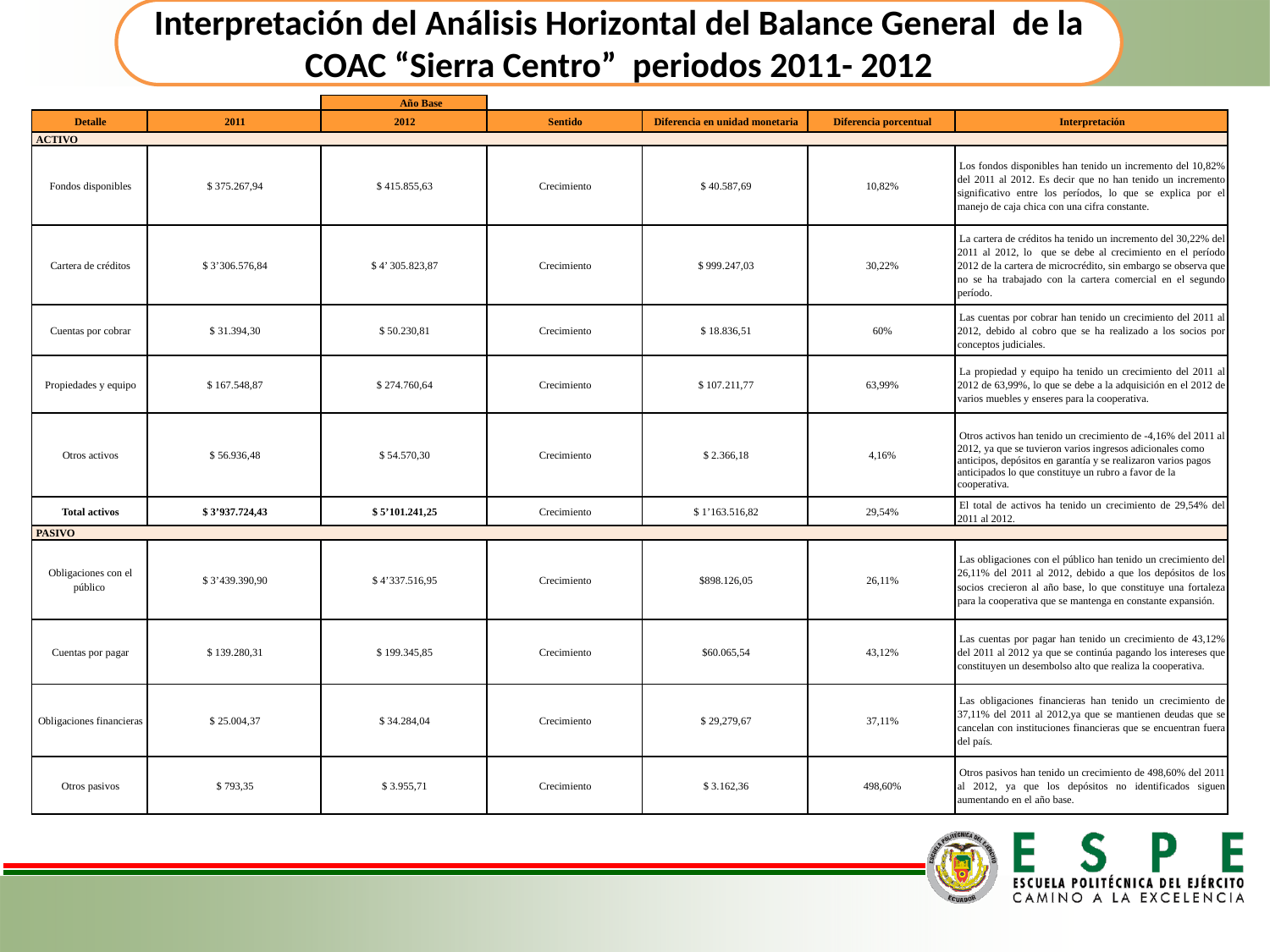

Interpretación del Análisis Horizontal del Balance General  de la COAC “Sierra Centro”  periodos 2011- 2012
|  |  | Año Base |  |  |  |  |
| --- | --- | --- | --- | --- | --- | --- |
| Detalle | 2011 | 2012 | Sentido | Diferencia en unidad monetaria | Diferencia porcentual | Interpretación |
| ACTIVO |  |  |  |  |  |  |
| Fondos disponibles | $ 375.267,94 | $ 415.855,63 | Crecimiento | $ 40.587,69 | 10,82% | Los fondos disponibles han tenido un incremento del 10,82% del 2011 al 2012. Es decir que no han tenido un incremento significativo entre los períodos, lo que se explica por el manejo de caja chica con una cifra constante. |
| Cartera de créditos | $ 3’306.576,84 | $ 4’ 305.823,87 | Crecimiento | $ 999.247,03 | 30,22% | La cartera de créditos ha tenido un incremento del 30,22% del 2011 al 2012, lo que se debe al crecimiento en el período 2012 de la cartera de microcrédito, sin embargo se observa que no se ha trabajado con la cartera comercial en el segundo período. |
| Cuentas por cobrar | $ 31.394,30 | $ 50.230,81 | Crecimiento | $ 18.836,51 | 60% | Las cuentas por cobrar han tenido un crecimiento del 2011 al 2012, debido al cobro que se ha realizado a los socios por conceptos judiciales. |
| Propiedades y equipo | $ 167.548,87 | $ 274.760,64 | Crecimiento | $ 107.211,77 | 63,99% | La propiedad y equipo ha tenido un crecimiento del 2011 al 2012 de 63,99%, lo que se debe a la adquisición en el 2012 de varios muebles y enseres para la cooperativa. |
| Otros activos | $ 56.936,48 | $ 54.570,30 | Crecimiento | $ 2.366,18 | 4,16% | Otros activos han tenido un crecimiento de -4,16% del 2011 al 2012, ya que se tuvieron varios ingresos adicionales como anticipos, depósitos en garantía y se realizaron varios pagos anticipados lo que constituye un rubro a favor de la cooperativa. |
| Total activos | $ 3’937.724,43 | $ 5’101.241,25 | Crecimiento | $ 1’163.516,82 | 29,54% | El total de activos ha tenido un crecimiento de 29,54% del 2011 al 2012. |
| PASIVO |  |  |  |  |  |  |
| Obligaciones con el público | $ 3’439.390,90 | $ 4’337.516,95 | Crecimiento | $898.126,05 | 26,11% | Las obligaciones con el público han tenido un crecimiento del 26,11% del 2011 al 2012, debido a que los depósitos de los socios crecieron al año base, lo que constituye una fortaleza para la cooperativa que se mantenga en constante expansión. |
| Cuentas por pagar | $ 139.280,31 | $ 199.345,85 | Crecimiento | $60.065,54 | 43,12% | Las cuentas por pagar han tenido un crecimiento de 43,12% del 2011 al 2012 ya que se continúa pagando los intereses que constituyen un desembolso alto que realiza la cooperativa. |
| Obligaciones financieras | $ 25.004,37 | $ 34.284,04 | Crecimiento | $ 29,279,67 | 37,11% | Las obligaciones financieras han tenido un crecimiento de 37,11% del 2011 al 2012,ya que se mantienen deudas que se cancelan con instituciones financieras que se encuentran fuera del país. |
| Otros pasivos | $ 793,35 | $ 3.955,71 | Crecimiento | $ 3.162,36 | 498,60% | Otros pasivos han tenido un crecimiento de 498,60% del 2011 al 2012, ya que los depósitos no identificados siguen aumentando en el año base. |